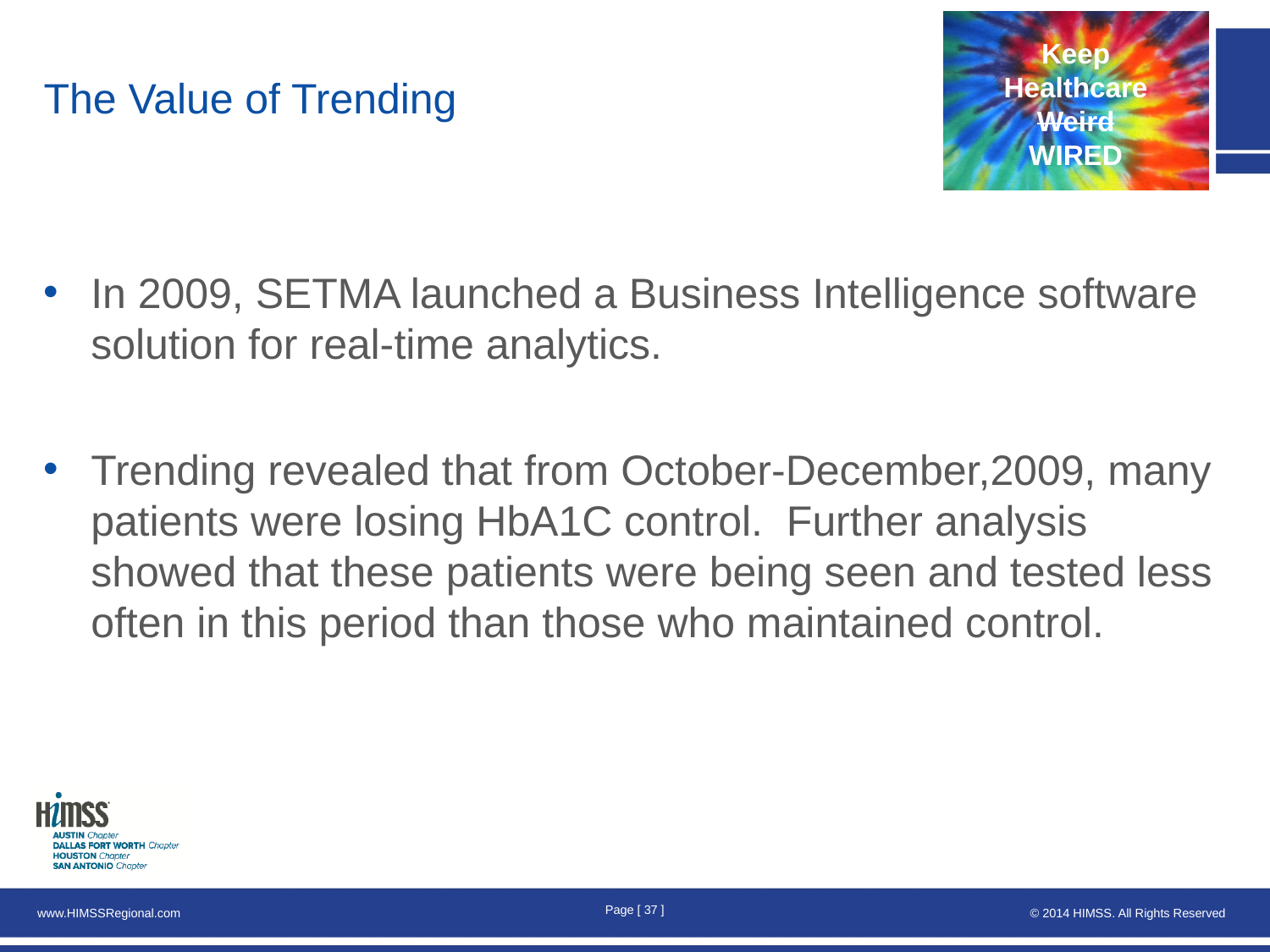

# The Value of Trending

In 2009, SETMA launched a Business Intelligence software solution for real-time analytics.

Trending revealed that from October-December,2009, many patients were losing HbA1C control.  Further analysis showed that these patients were being seen and tested less often in this period than those who maintained control.

Page [ 37 ]